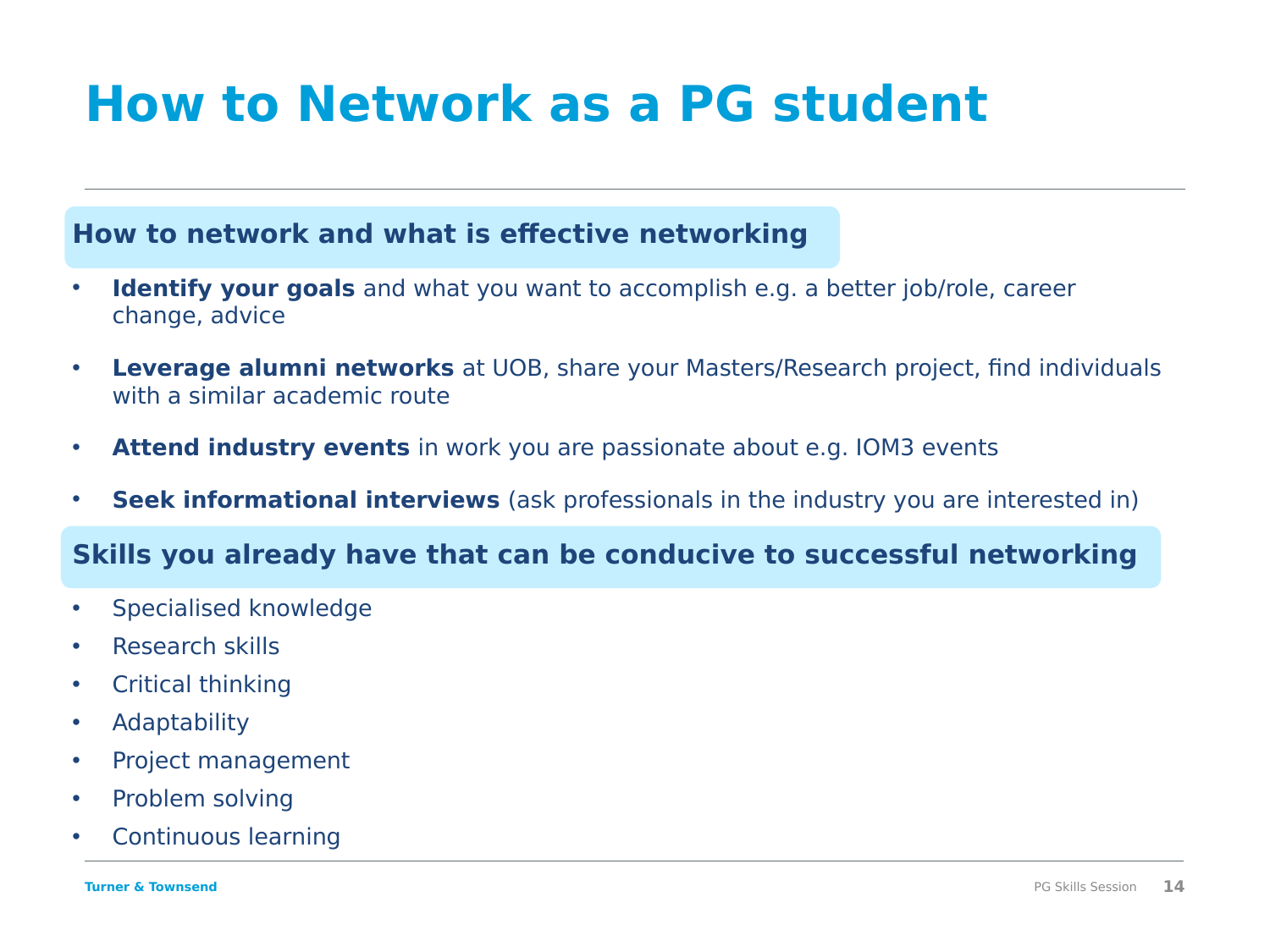

# How to Network as a PG student

How to network and what is effective networking
Identify your goals and what you want to accomplish e.g. a better job/role, career change, advice
Leverage alumni networks at UOB, share your Masters/Research project, find individuals with a similar academic route
Attend industry events in work you are passionate about e.g. IOM3 events
Seek informational interviews (ask professionals in the industry you are interested in)
Skills you already have that can be conducive to successful networking
Specialised knowledge
Research skills
Critical thinking
Adaptability
Project management
Problem solving
Continuous learning

PG Skills Session
14